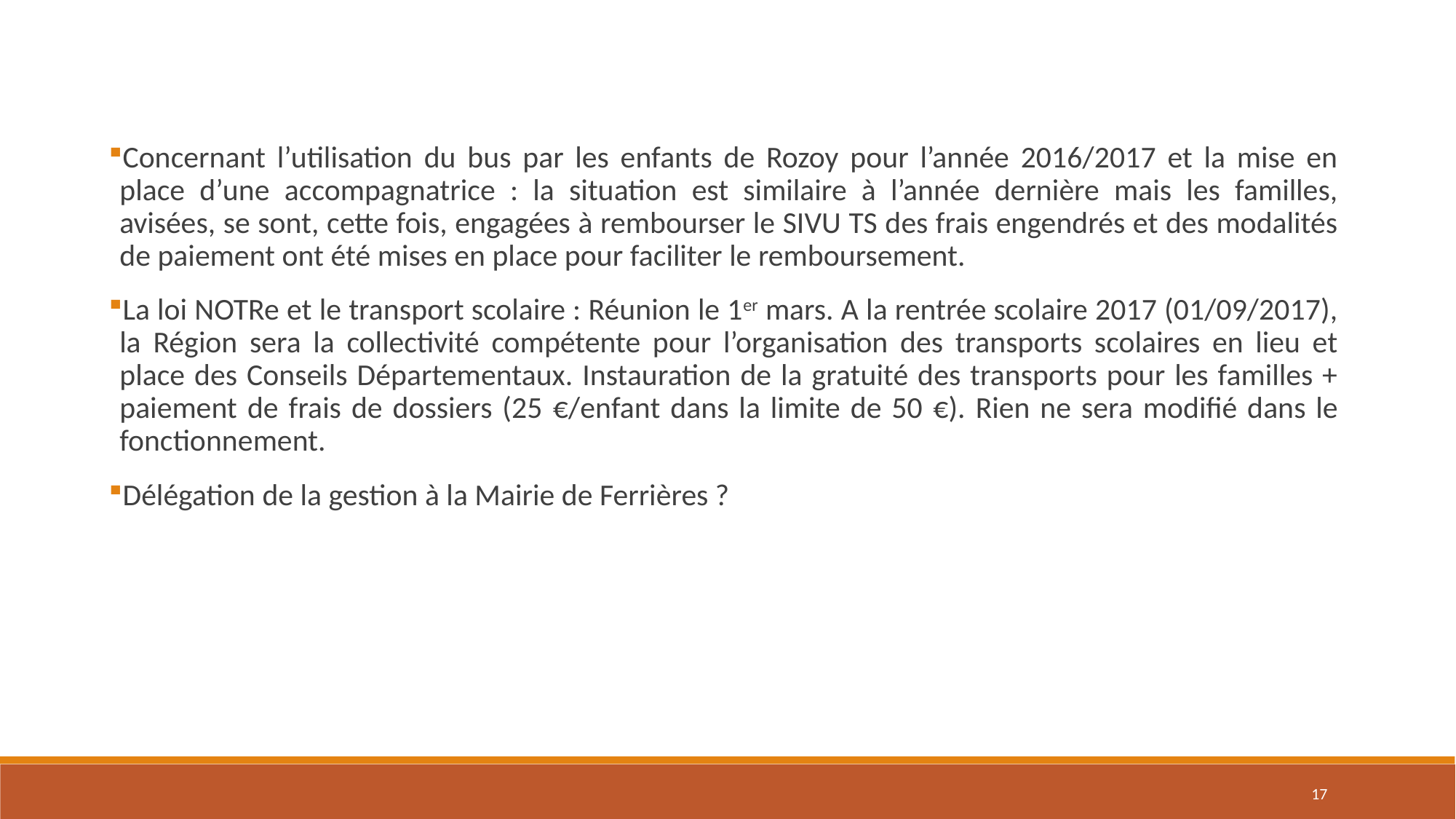

Concernant l’utilisation du bus par les enfants de Rozoy pour l’année 2016/2017 et la mise en place d’une accompagnatrice : la situation est similaire à l’année dernière mais les familles, avisées, se sont, cette fois, engagées à rembourser le SIVU TS des frais engendrés et des modalités de paiement ont été mises en place pour faciliter le remboursement.
La loi NOTRe et le transport scolaire : Réunion le 1er mars. A la rentrée scolaire 2017 (01/09/2017), la Région sera la collectivité compétente pour l’organisation des transports scolaires en lieu et place des Conseils Départementaux. Instauration de la gratuité des transports pour les familles + paiement de frais de dossiers (25 €/enfant dans la limite de 50 €). Rien ne sera modifié dans le fonctionnement.
Délégation de la gestion à la Mairie de Ferrières ?

17